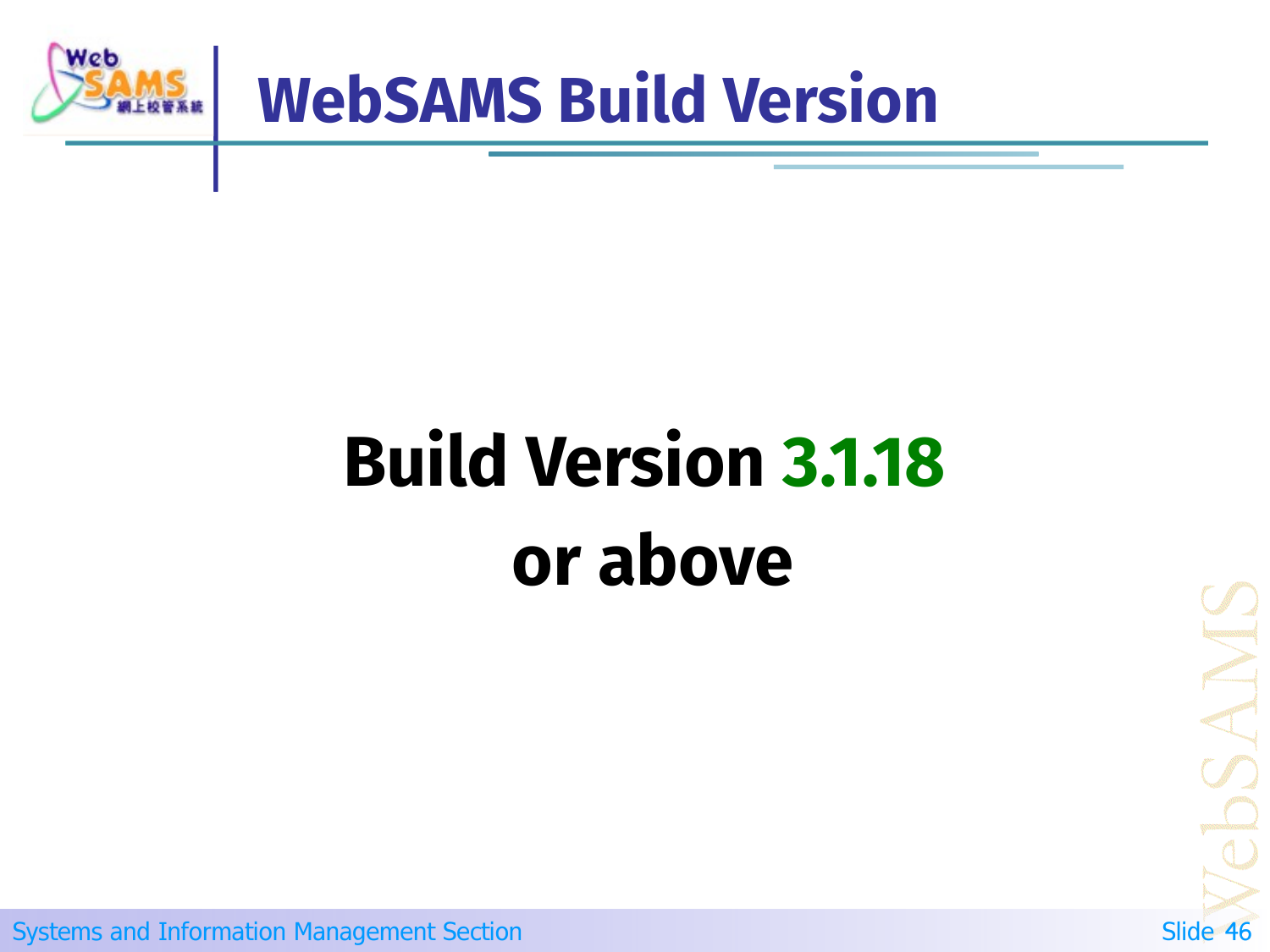

# WebSAMS Build Version
Build Version 3.1.18
or above